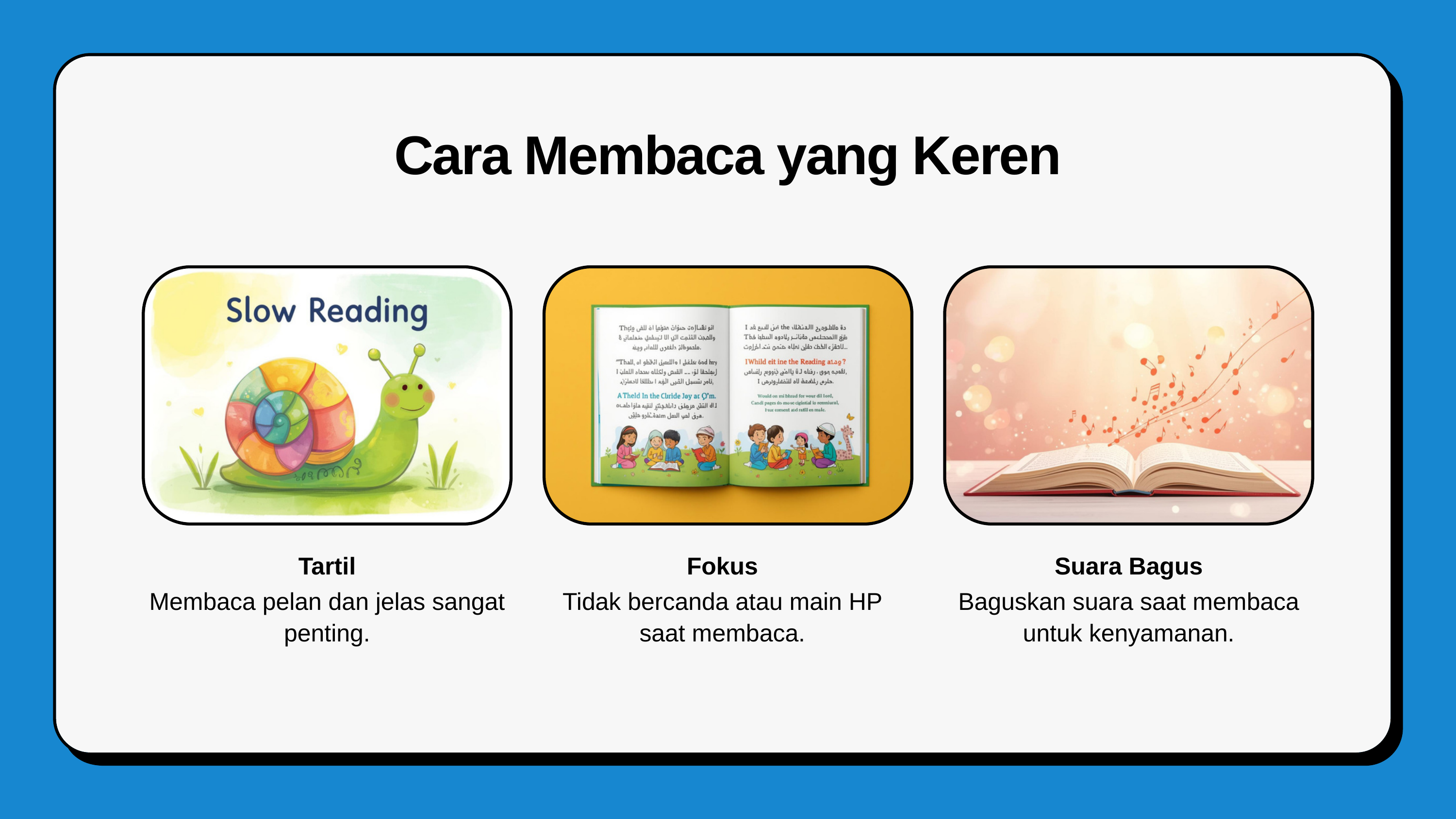

Cara Membaca yang Keren

Tartil
Membaca pelan dan jelas sangat penting.
Fokus
Tidak bercanda atau main HP saat membaca.
Suara Bagus
Baguskan suara saat membaca untuk kenyamanan.